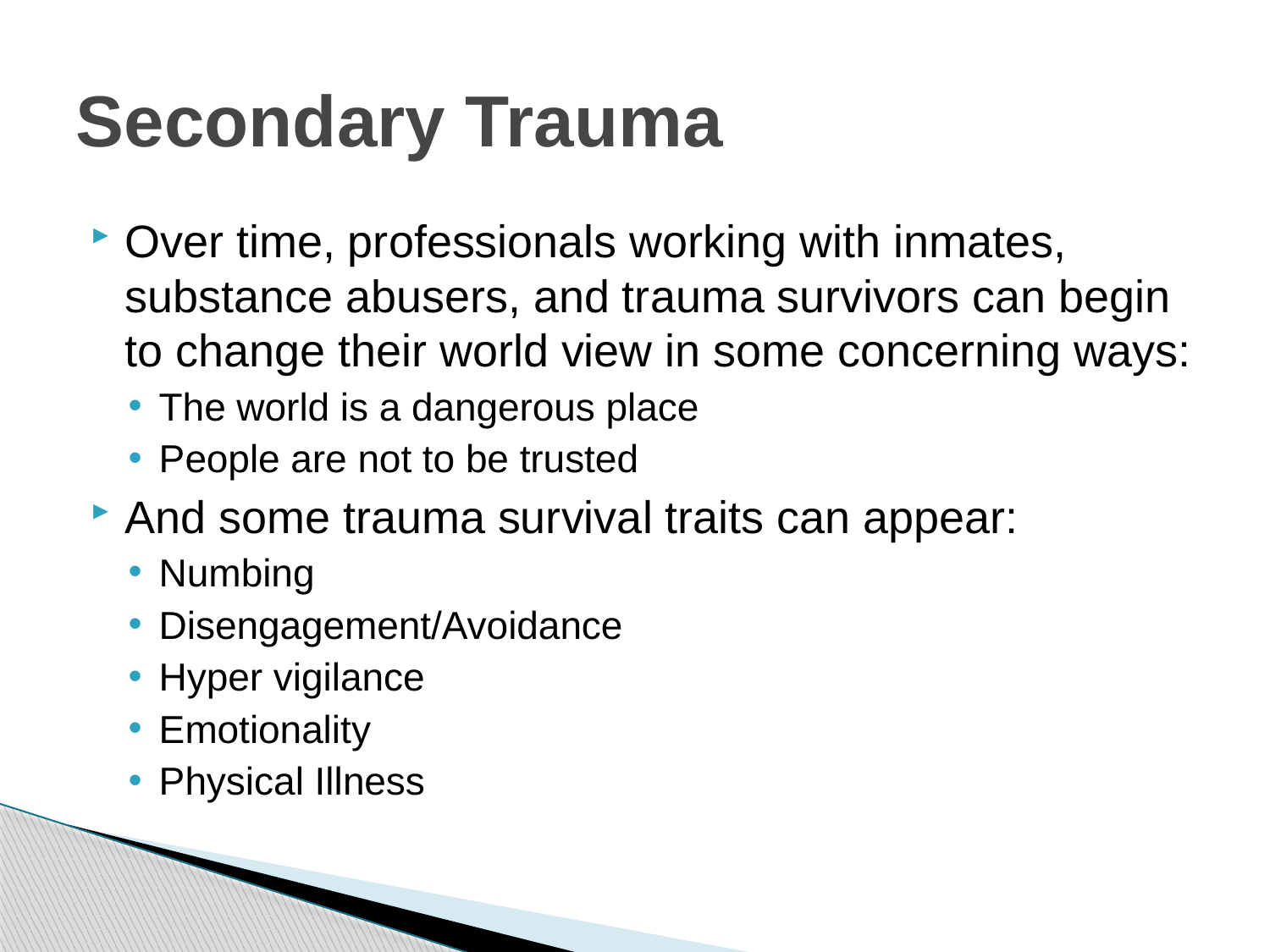

# Secondary Trauma
Over time, professionals working with inmates, substance abusers, and trauma survivors can begin to change their world view in some concerning ways:
The world is a dangerous place
People are not to be trusted
And some trauma survival traits can appear:
Numbing
Disengagement/Avoidance
Hyper vigilance
Emotionality
Physical Illness